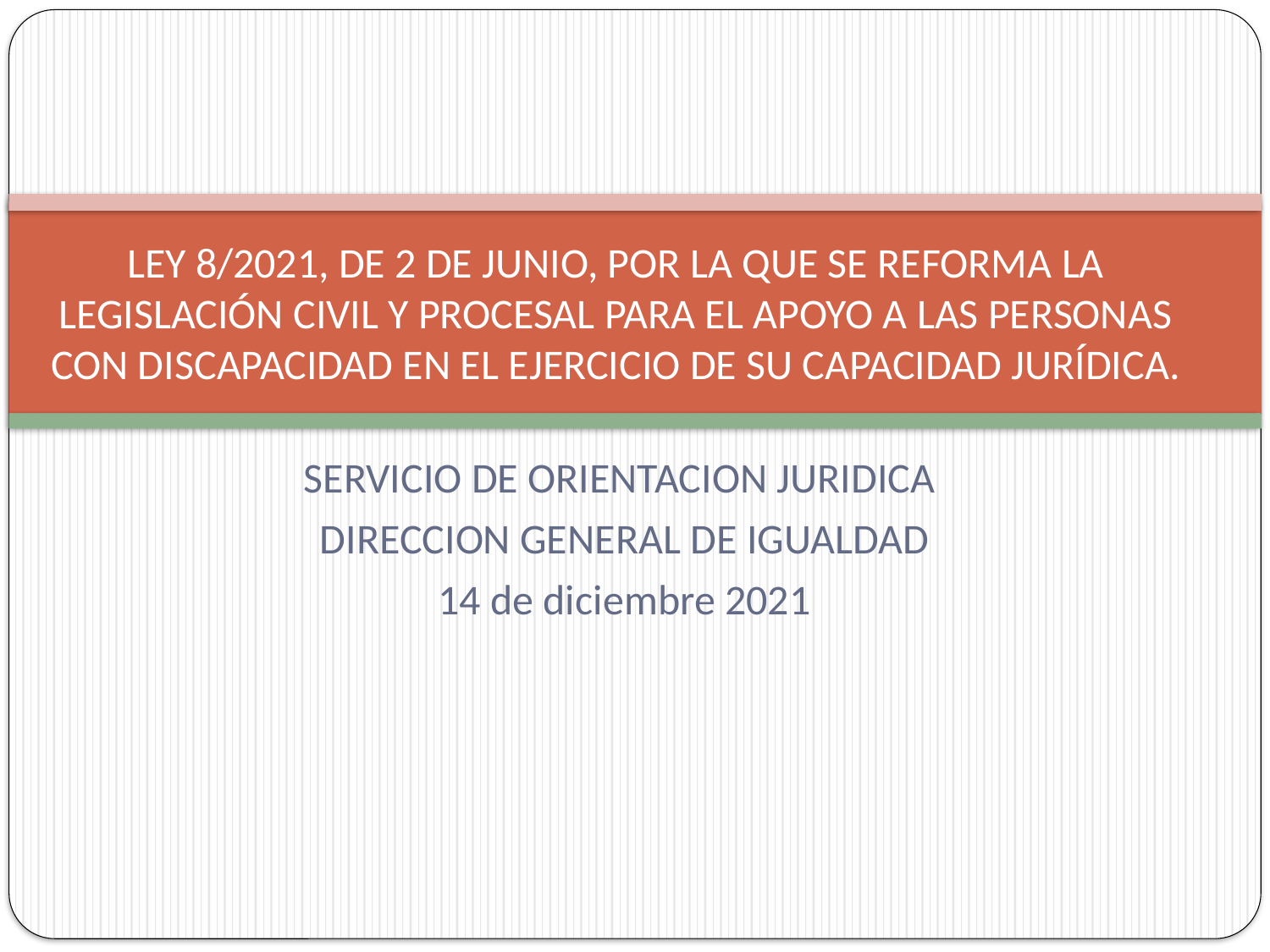

# LEY 8/2021, DE 2 DE JUNIO, POR LA QUE SE REFORMA LA LEGISLACIÓN CIVIL Y PROCESAL PARA EL APOYO A LAS PERSONAS CON DISCAPACIDAD EN EL EJERCICIO DE SU CAPACIDAD JURÍDICA.
SERVICIO DE ORIENTACION JURIDICA
DIRECCION GENERAL DE IGUALDAD
14 de diciembre 2021